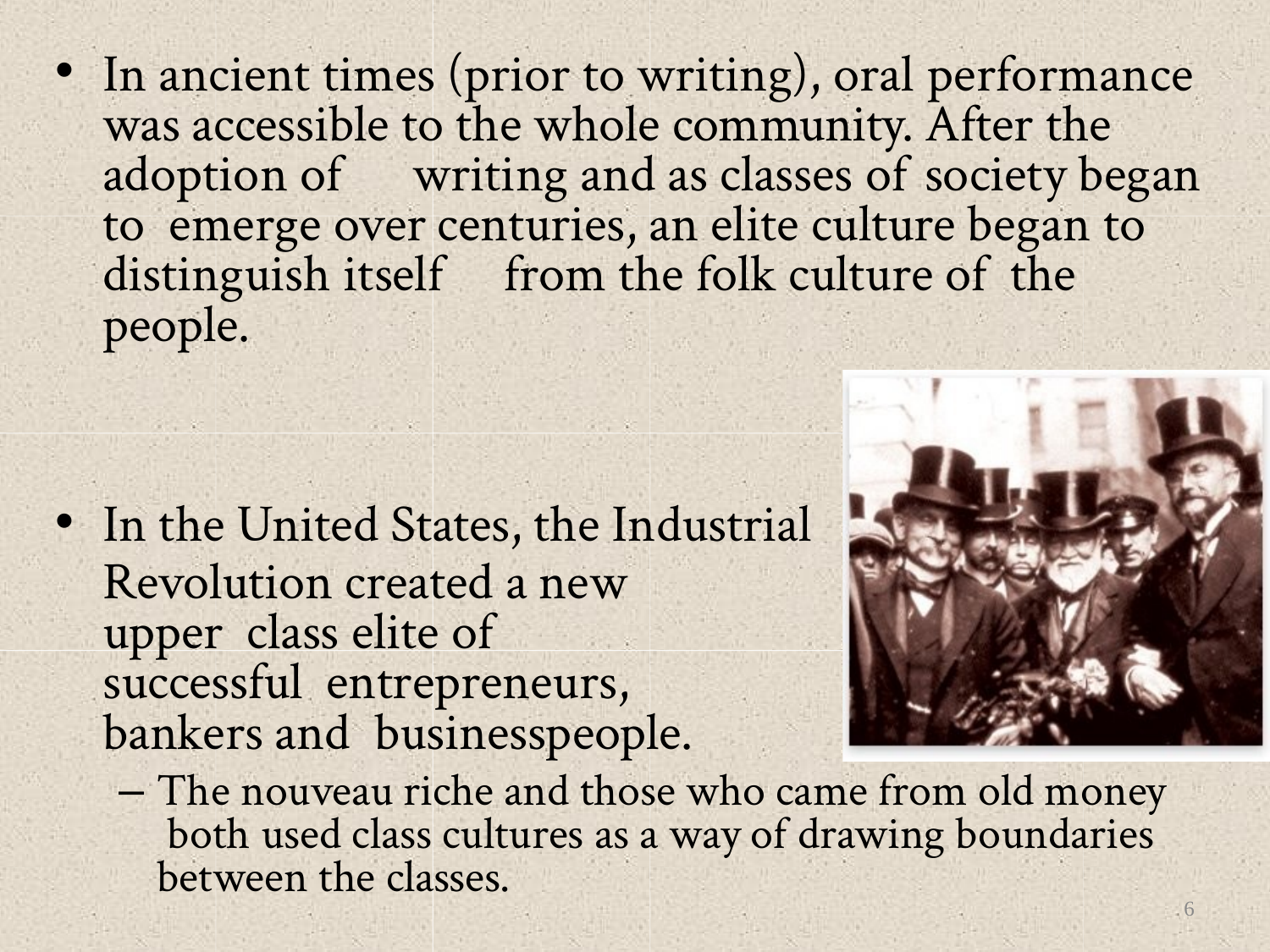

# In ancient times (prior to writing), oral performance  was accessible to the whole community. After the  adoption of	writing and as classes of	society began to  emerge over centuries, an elite culture began to  distinguish itself	from the folk culture of	the people.

In the United States, the Industrial
Revolution created a new upper  class elite of	successful  entrepreneurs, bankers and  businesspeople.
– The nouveau riche and those who came from old money  both used class cultures as a way of drawing boundaries  between the classes.
6